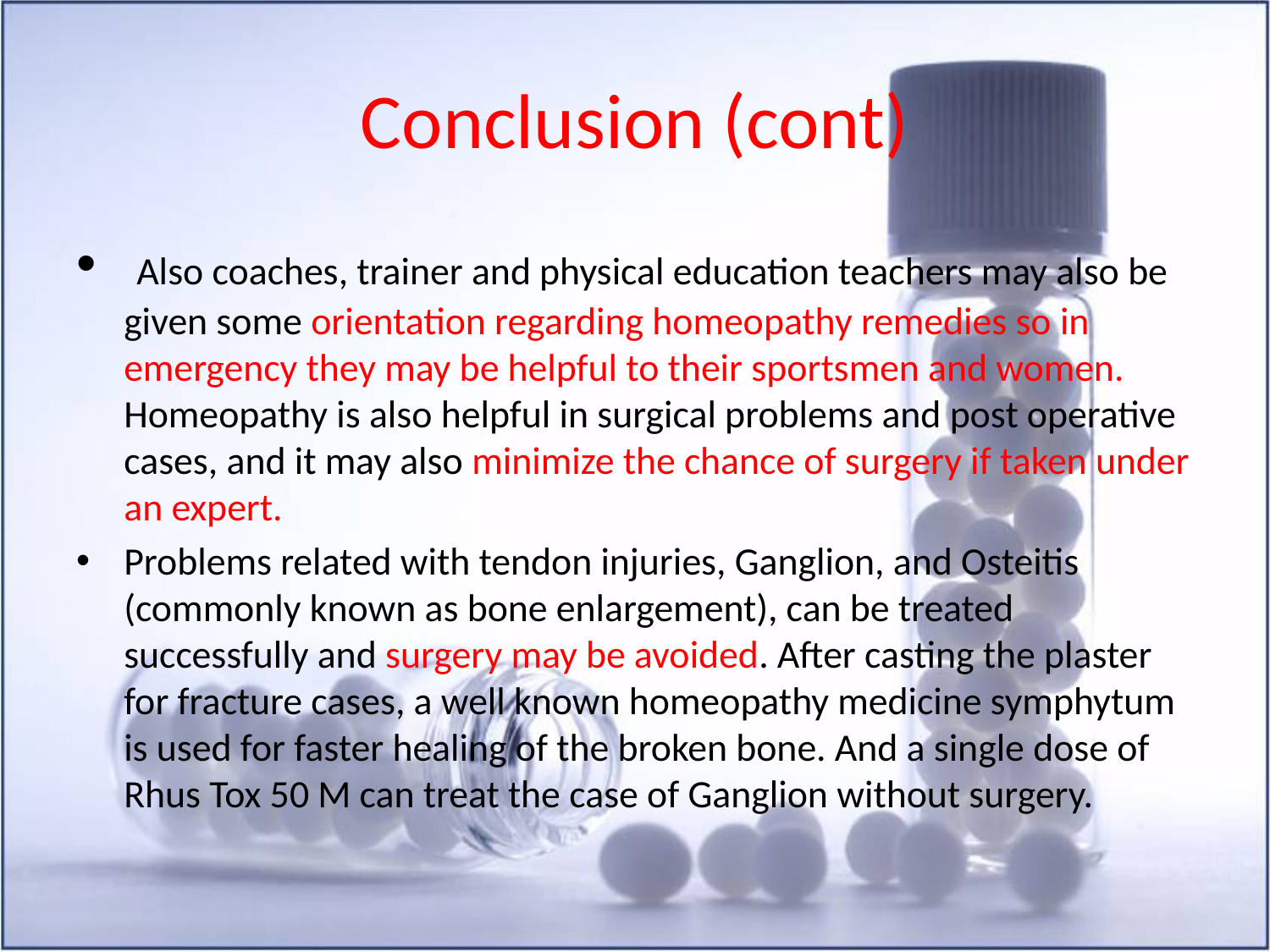

# Conclusion (cont)
 Also coaches, trainer and physical education teachers may also be given some orientation regarding homeopathy remedies so in emergency they may be helpful to their sportsmen and women. Homeopathy is also helpful in surgical problems and post operative cases, and it may also minimize the chance of surgery if taken under an expert.
Problems related with tendon injuries, Ganglion, and Osteitis (commonly known as bone enlargement), can be treated successfully and surgery may be avoided. After casting the plaster for fracture cases, a well known homeopathy medicine symphytum is used for faster healing of the broken bone. And a single dose of Rhus Tox 50 M can treat the case of Ganglion without surgery.